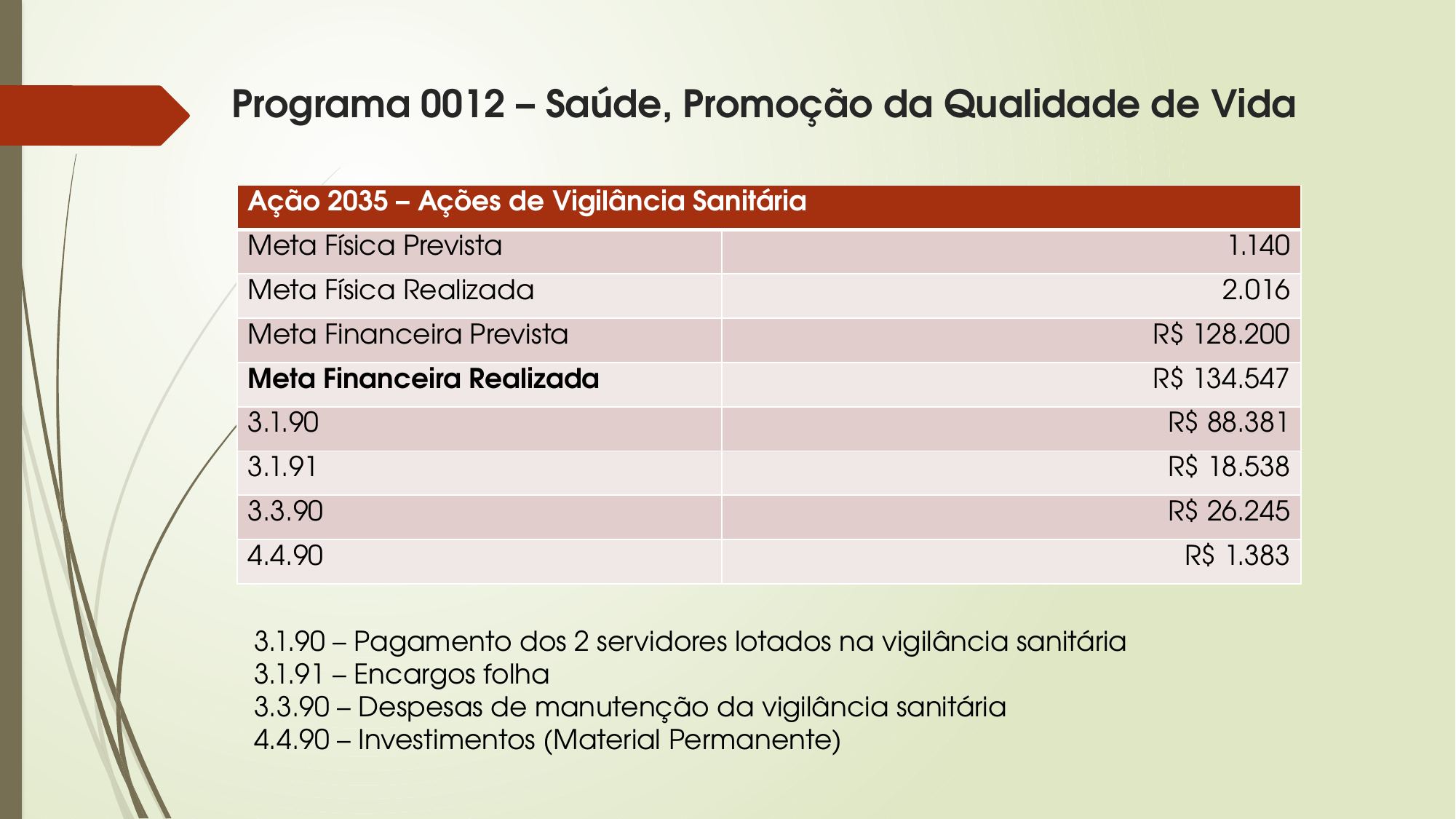

# Programa 0012 – Saúde, Promoção da Qualidade de Vida
| Ação 2035 – Ações de Vigilância Sanitária |  |
| --- | --- |
| Meta Física Prevista | 1.140 |
| Meta Física Realizada | 2.016 |
| Meta Financeira Prevista | R$ 128.200 |
| Meta Financeira Realizada | R$ 134.547 |
| 3.1.90 | R$ 88.381 |
| 3.1.91 | R$ 18.538 |
| 3.3.90 | R$ 26.245 |
| 4.4.90 | R$ 1.383 |
3.1.90 – Pagamento dos 2 servidores lotados na vigilância sanitária
3.1.91 – Encargos folha
3.3.90 – Despesas de manutenção da vigilância sanitária
4.4.90 – Investimentos (Material Permanente)